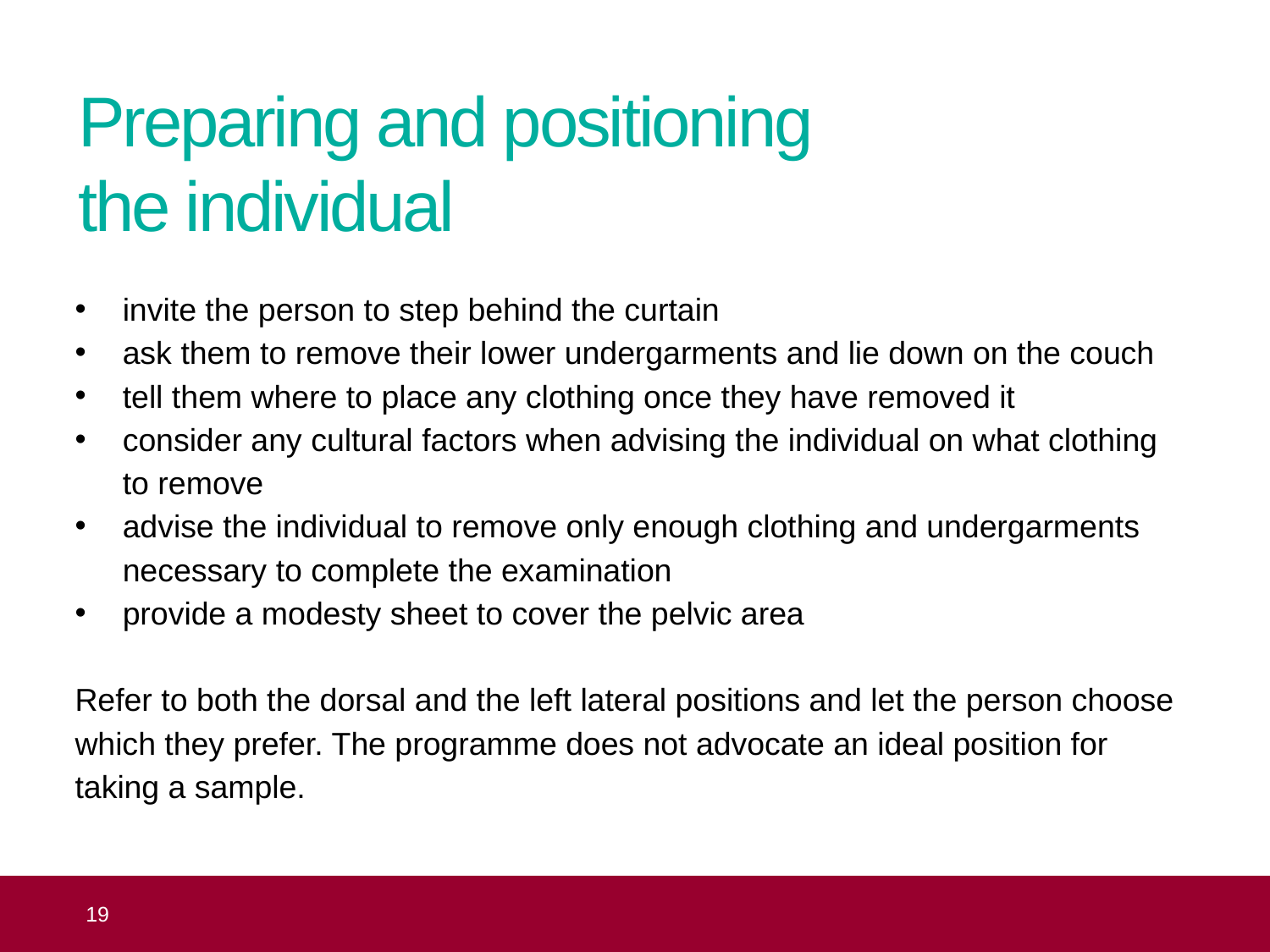

# Preparing and positioning the individual

invite the person to step behind the curtain
ask them to remove their lower undergarments and lie down on the couch
tell them where to place any clothing once they have removed it
consider any cultural factors when advising the individual on what clothing to remove
advise the individual to remove only enough clothing and undergarments necessary to complete the examination
provide a modesty sheet to cover the pelvic area

Refer to both the dorsal and the left lateral positions and let the person choose which they prefer. The programme does not advocate an ideal position for taking a sample.

  19
Topic 8: the practical aspects of taking cervical samples